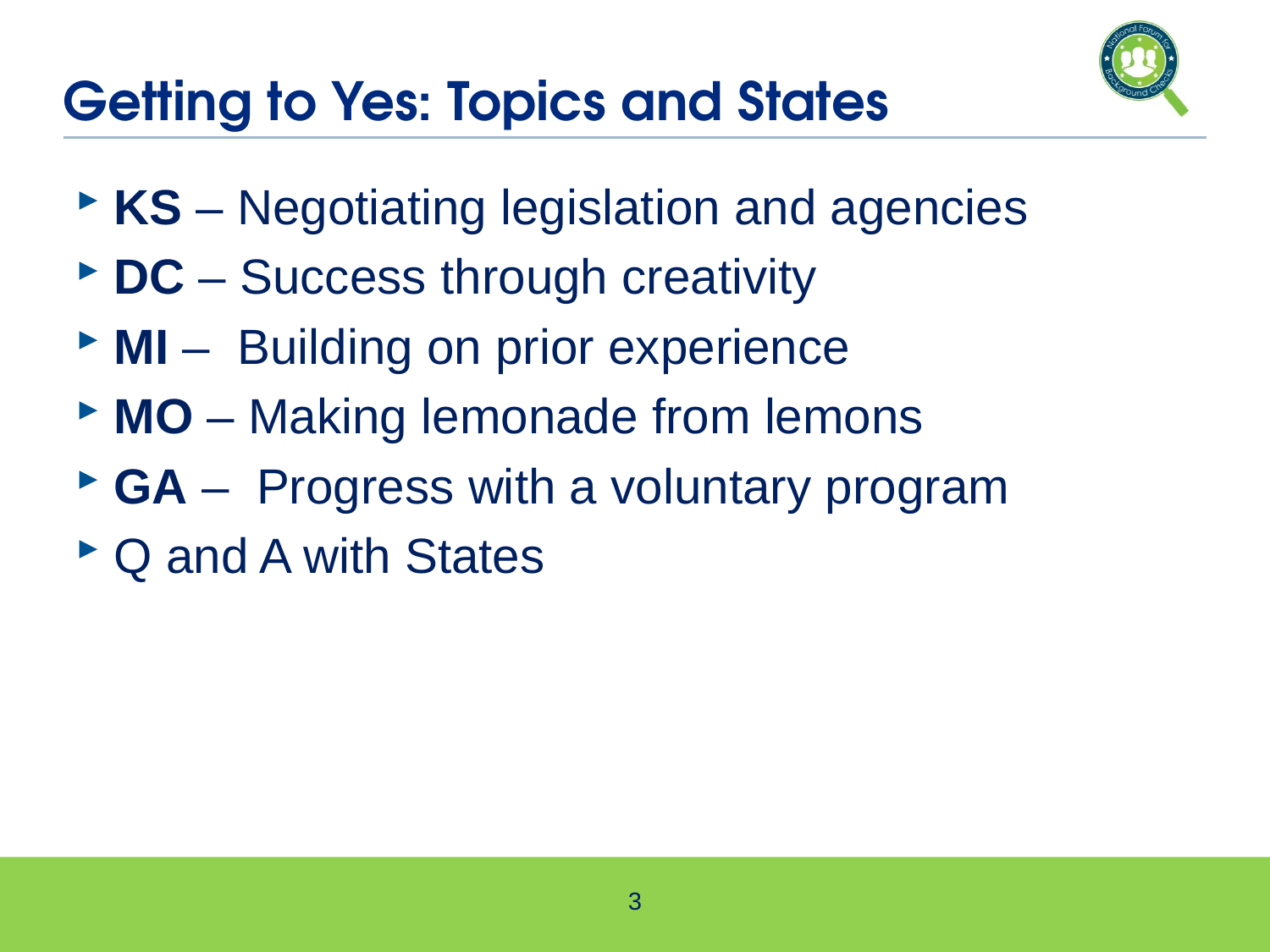

# Getting to Yes: Topics and States
KS – Negotiating legislation and agencies
DC – Success through creativity
MI –  Building on prior experience
MO – Making lemonade from lemons
GA –  Progress with a voluntary program
Q and A with States
3